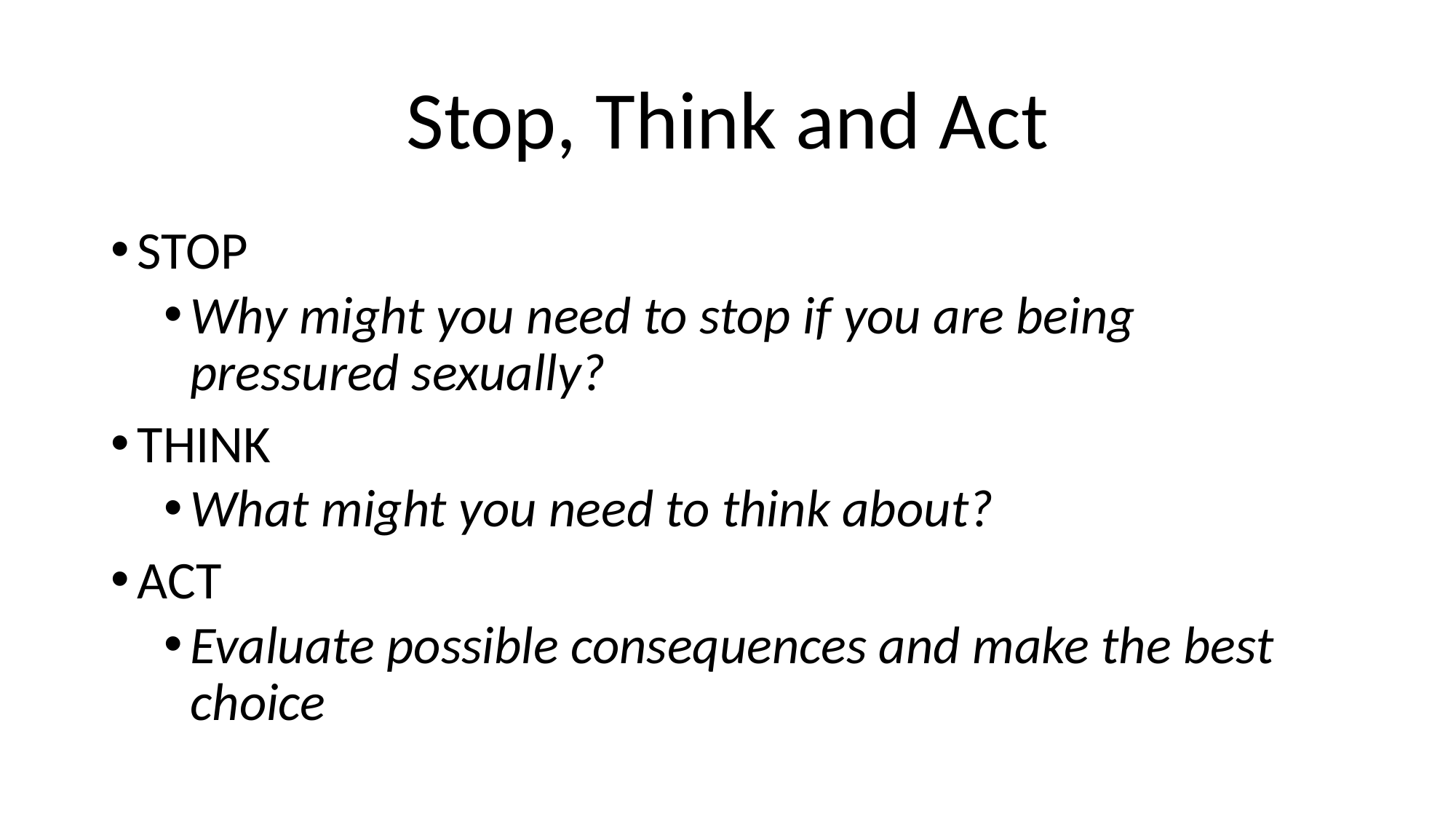

# Stop, Think and Act
STOP
Why might you need to stop if you are being pressured sexually?
THINK
What might you need to think about?
ACT
Evaluate possible consequences and make the best choice